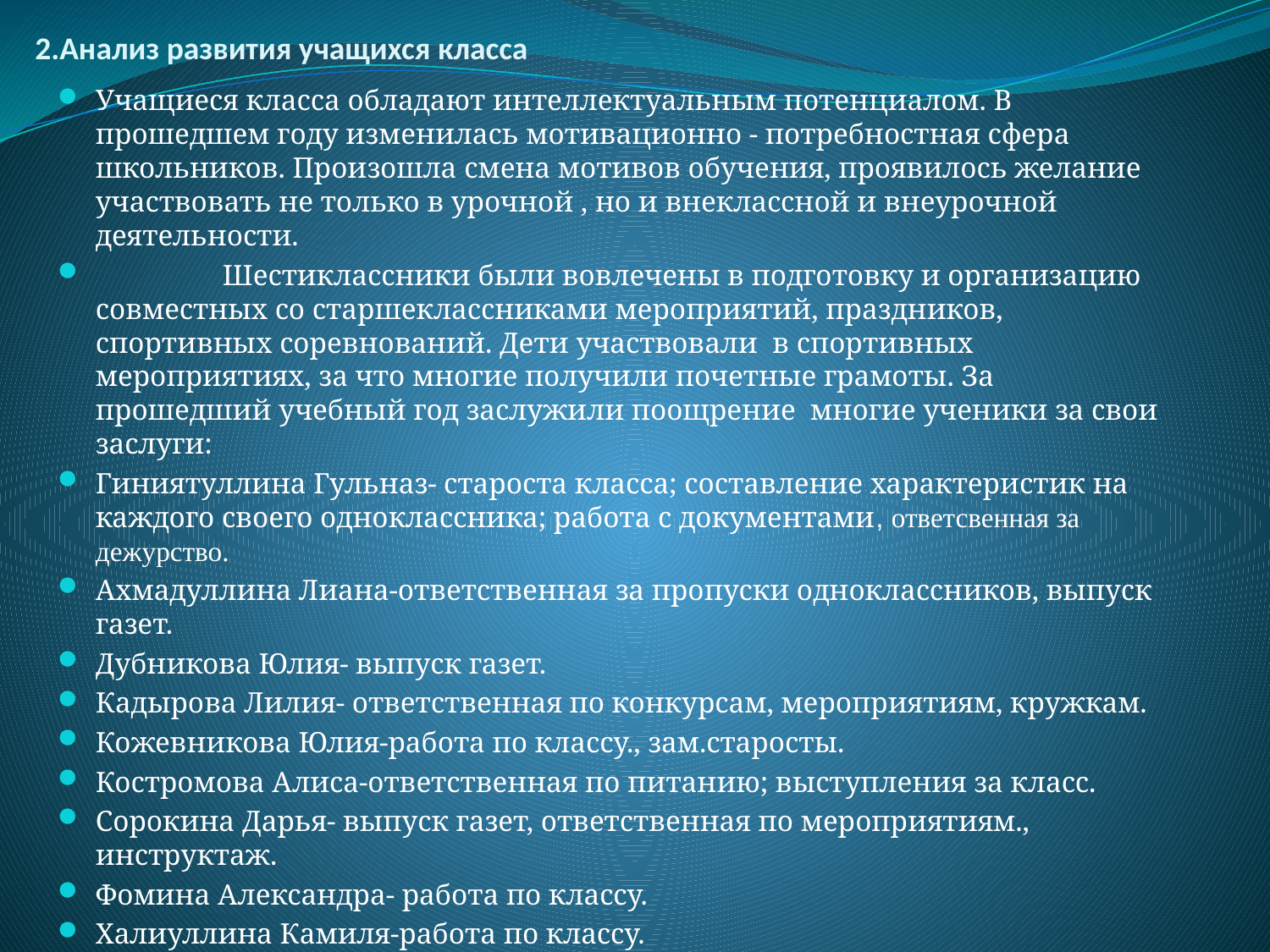

# 2.Анализ развития учащихся класса
Учащиеся класса обладают интеллектуальным потенциалом. В прошедшем году изменилась мотивационно - потребностная сфера школьников. Произошла смена мотивов обучения, проявилось желание участвовать не только в урочной , но и внеклассной и внеурочной деятельности.
	Шестиклассники были вовлечены в подготовку и организацию совместных со старшеклассниками мероприятий, праздников, спортивных соревнований. Дети участвовали  в спортивных мероприятиях, за что многие получили почетные грамоты. За прошедший учебный год заслужили поощрение  многие ученики за свои заслуги:
Гиниятуллина Гульназ- староста класса; составление характеристик на каждого своего одноклассника; работа с документами, ответсвенная за дежурство.
Ахмадуллина Лиана-ответственная за пропуски одноклассников, выпуск газет.
Дубникова Юлия- выпуск газет.
Кадырова Лилия- ответственная по конкурсам, мероприятиям, кружкам.
Кожевникова Юлия-работа по классу., зам.старосты.
Костромова Алиса-ответственная по питанию; выступления за класс.
Сорокина Дарья- выпуск газет, ответственная по мероприятиям., инструктаж.
Фомина Александра- работа по классу.
Халиуллина Камиля-работа по классу.
Хайруллова ляйсан-выпуск газет, помощь родительскому комитету, поздравление учителей.
Чигоя Мичо-выступления за класс.
КАРТА РЕЗУЛЬТАТИВНОСТИ